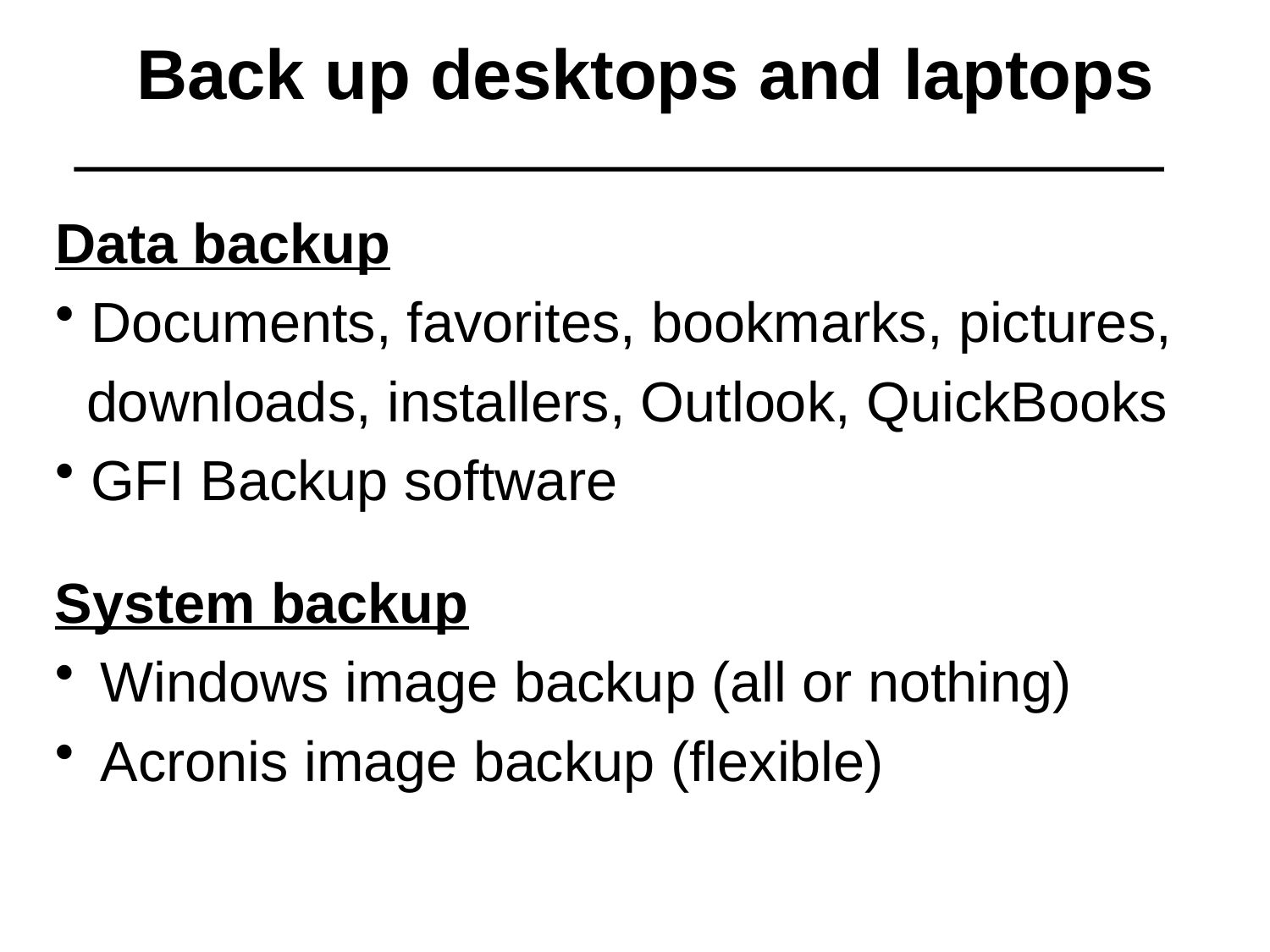

# Back up desktops and laptops

Data backup
 Documents, favorites, bookmarks, pictures,
  downloads, installers, Outlook, QuickBooks
 GFI Backup software
System backup
 Windows image backup (all or nothing)
 Acronis image backup (flexible)